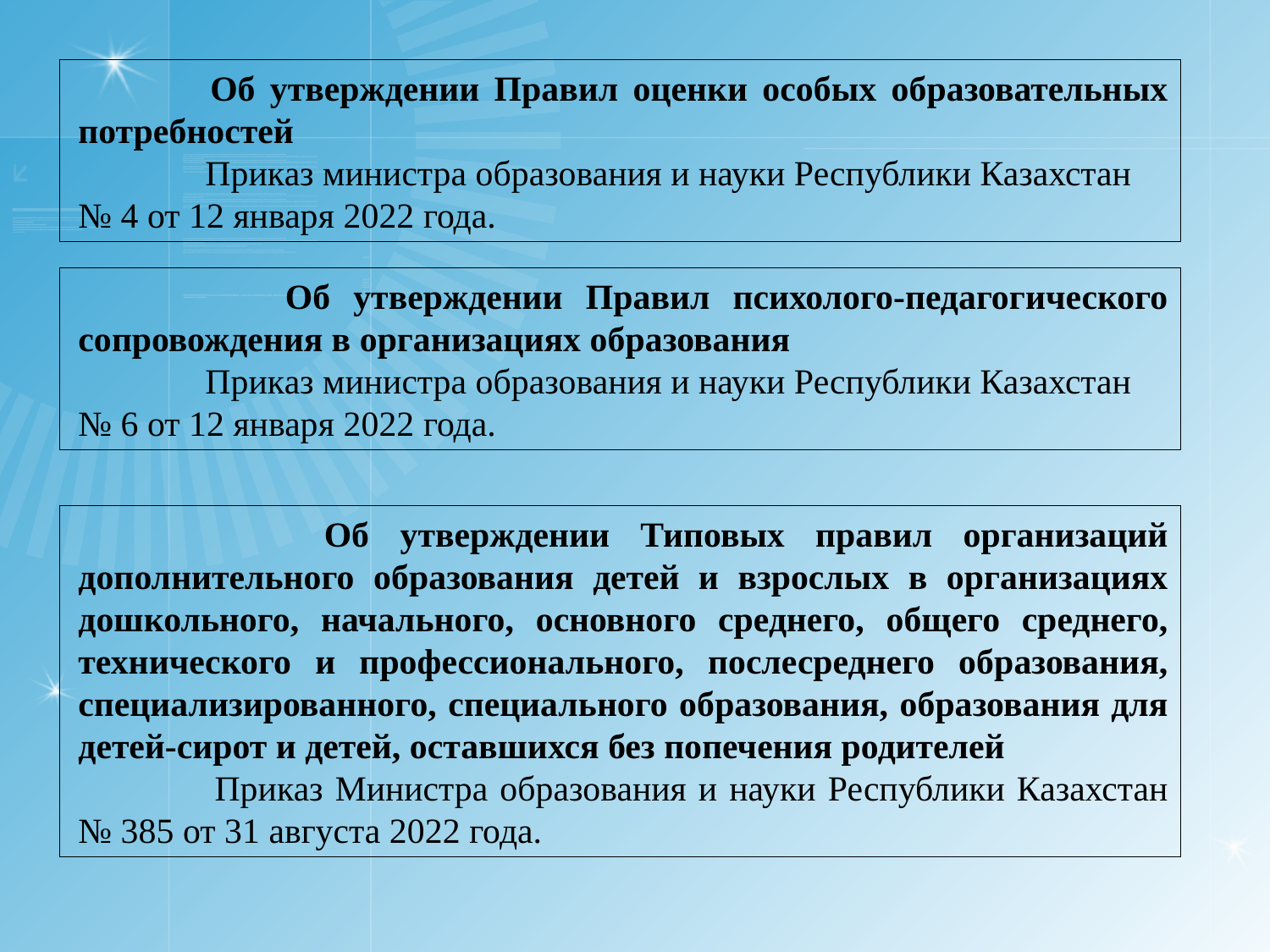

Об утверждении Правил оценки особых образовательных потребностей
   	Приказ министра образования и науки Республики Казахстан
№ 4 от 12 января 2022 года.
         Об утверждении Правил психолого-педагогического сопровождения в организациях образования
   	Приказ министра образования и науки Республики Казахстан
№ 6 от 12 января 2022 года.
        Об утверждении Типовых правил организаций дополнительного образования детей и взрослых в организациях дошкольного, начального, основного среднего, общего среднего, технического и профессионального, послесреднего образования, специализированного, специального образования, образования для детей-сирот и детей, оставшихся без попечения родителей
   	Приказ Министра образования и науки Республики Казахстан № 385 от 31 августа 2022 года.